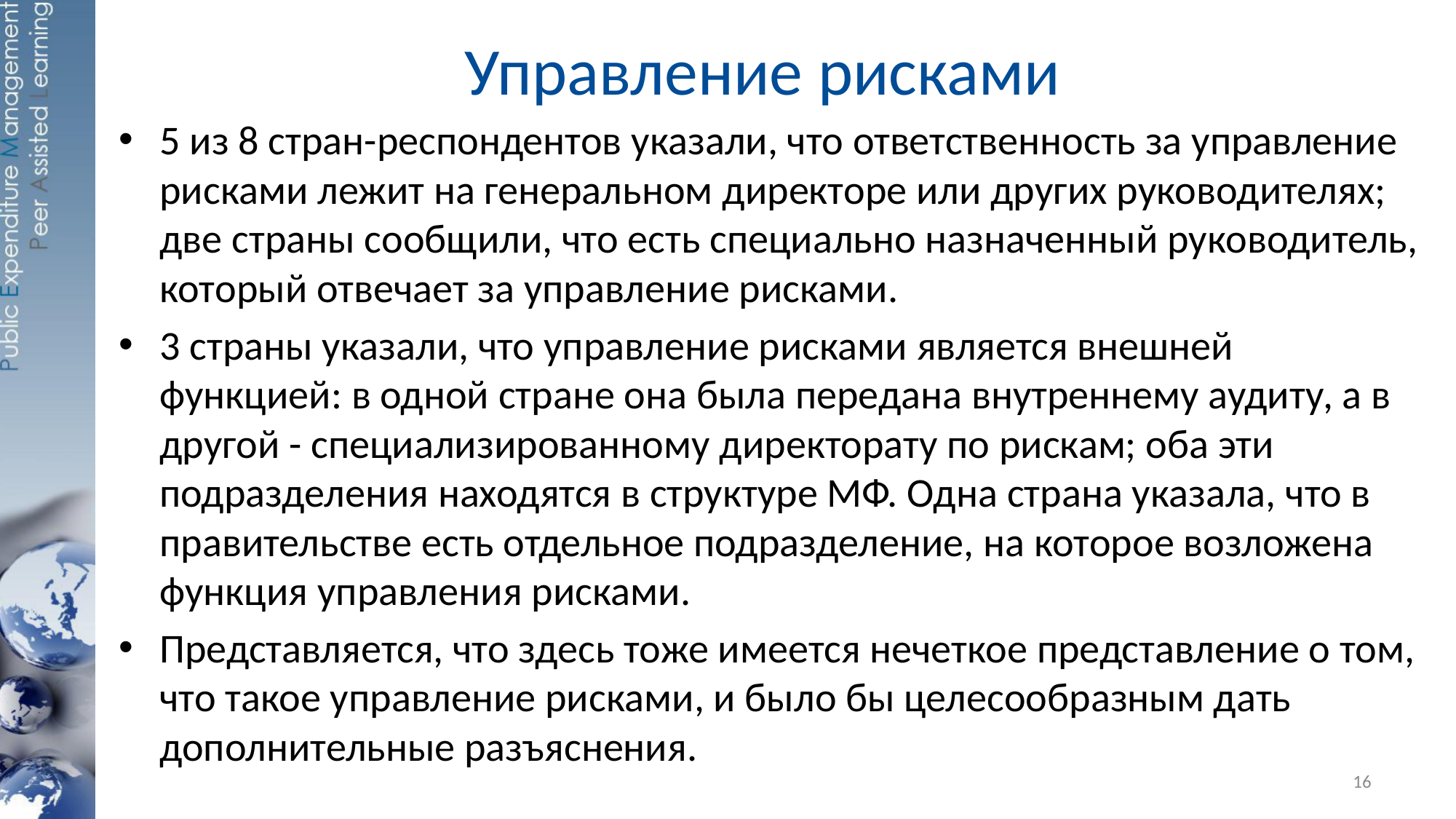

# Управление рисками
5 из 8 стран-респондентов указали, что ответственность за управление рисками лежит на генеральном директоре или других руководителях; две страны сообщили, что есть специально назначенный руководитель, который отвечает за управление рисками.
3 страны указали, что управление рисками является внешней функцией: в одной стране она была передана внутреннему аудиту, а в другой - специализированному директорату по рискам; оба эти подразделения находятся в структуре МФ. Одна страна указала, что в правительстве есть отдельное подразделение, на которое возложена функция управления рисками.
Представляется, что здесь тоже имеется нечеткое представление о том, что такое управление рисками, и было бы целесообразным дать дополнительные разъяснения.
16